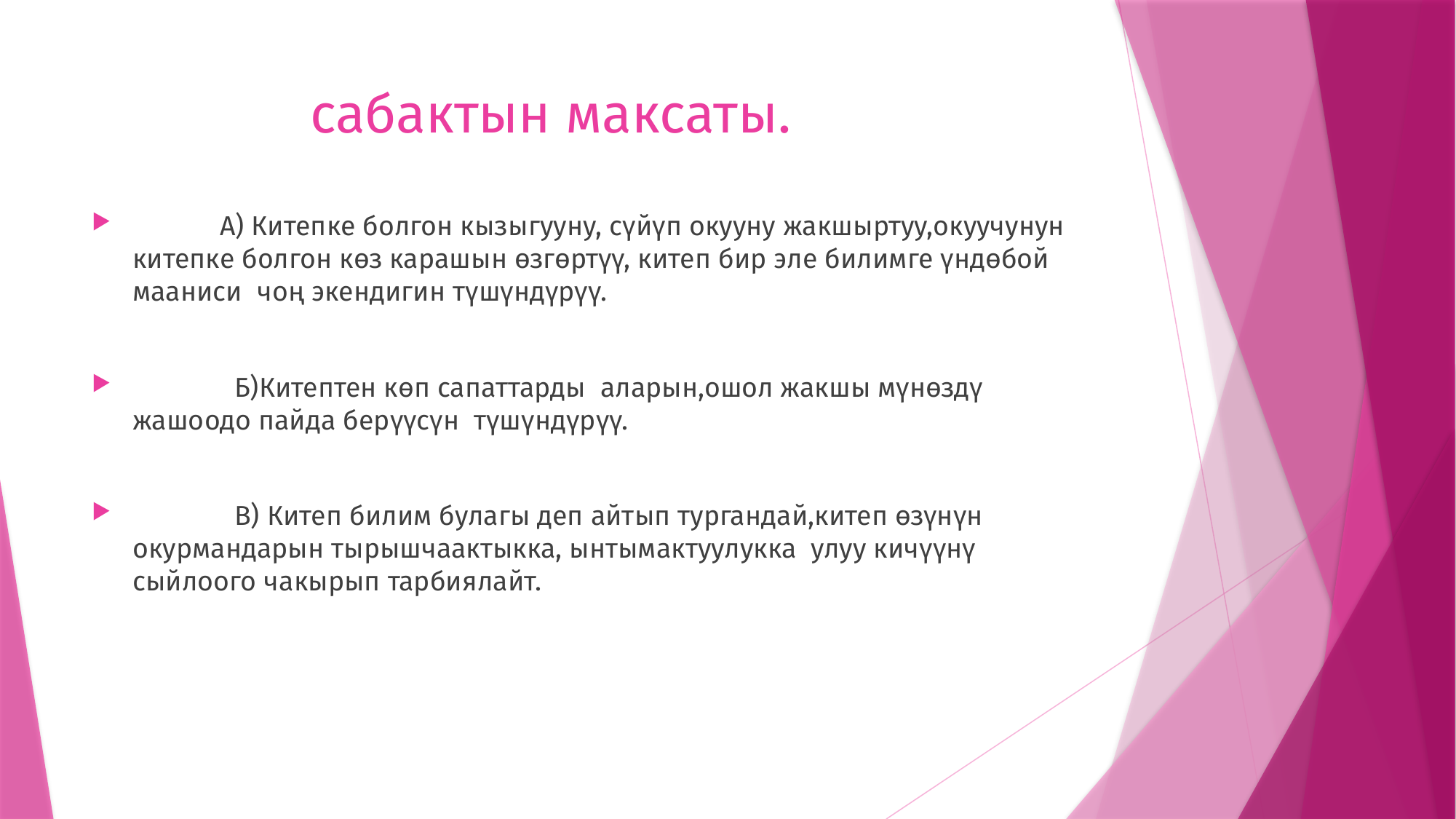

# сабактын максаты.
            А) Китепке болгон кызыгууну, сүйүп окууну жакшыртуу,окуучунун китепке болгон көз карашын өзгөртүү, китеп бир эле билимге үндөбой мааниси  чоң экендигин түшүндүрүү.

              Б)Китептен көп сапаттарды  аларын,ошол жакшы мүнөздү  жашоодо пайда берүүсүн  түшүндүрүү.

              В) Китеп билим булагы деп айтып тургандай,китеп өзүнүн окурмандарын тырышчаактыкка, ынтымактуулукка  улуу кичүүнү сыйлоого чакырып тарбиялайт.